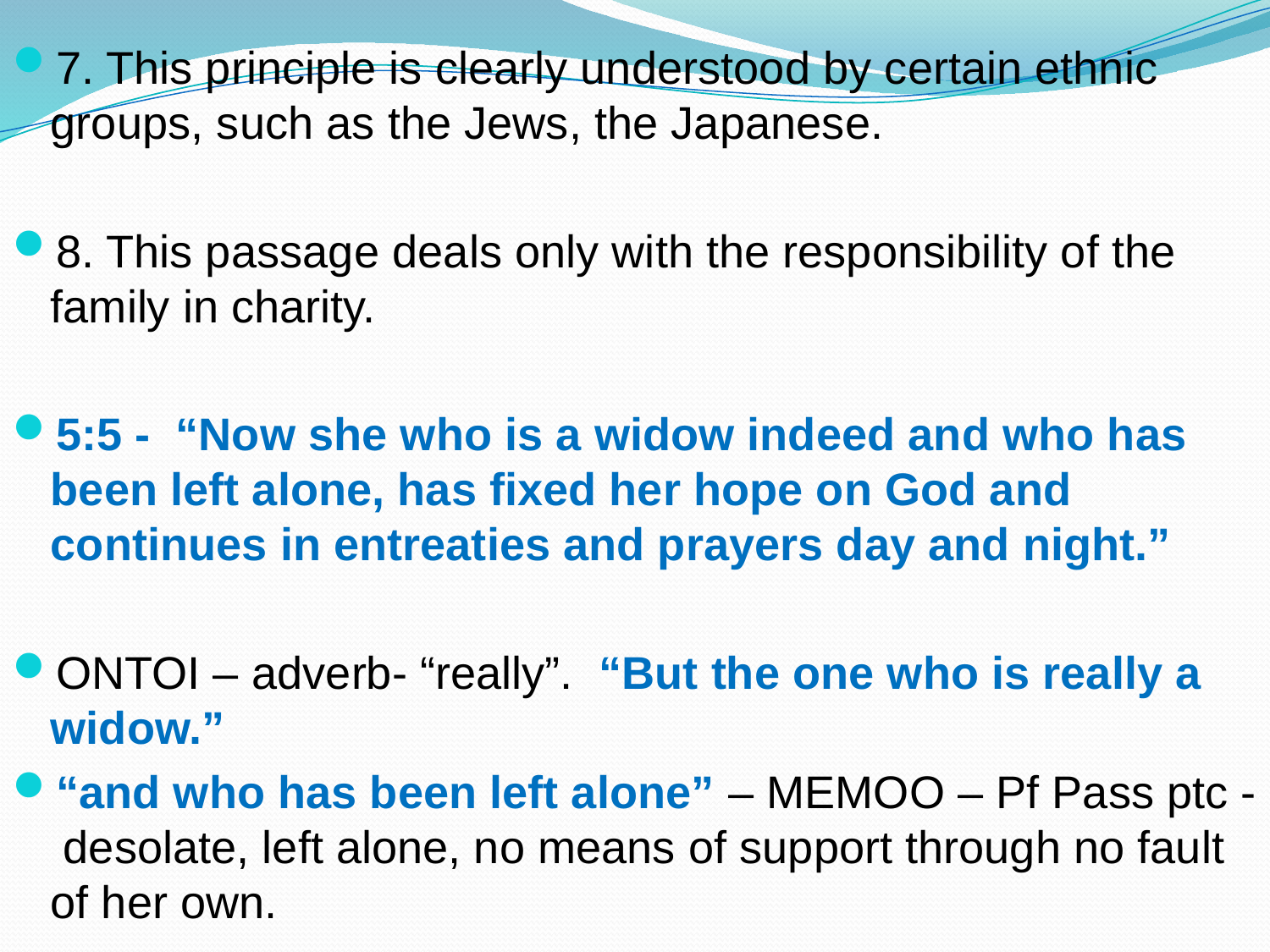

7. This principle is clearly understood by certain ethnic groups, such as the Jews, the Japanese.

8. This passage deals only with the responsibility of the family in charity.

5:5 -  “Now she who is a widow indeed and who has been left alone, has fixed her hope on God and continues in entreaties and prayers day and night.”

ONTOI – adverb- “really”.  “But the one who is really a widow.”
“and who has been left alone” – MEMOO – Pf Pass ptc -  desolate, left alone, no means of support through no fault of her own.